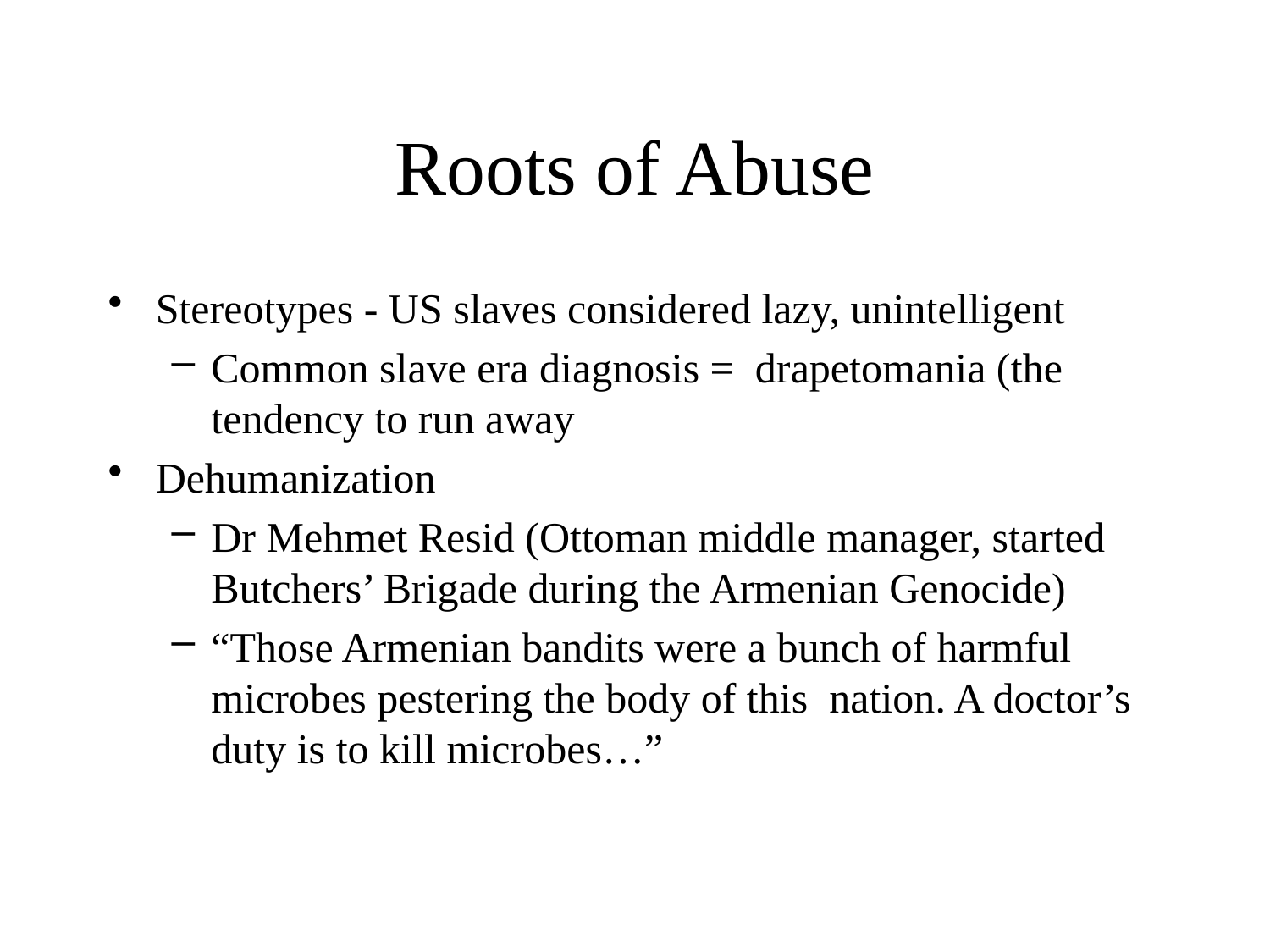

# Roots of Abuse
Stereotypes - US slaves considered lazy, unintelligent
Common slave era diagnosis =  drapetomania (the tendency to run away
Dehumanization
Dr Mehmet Resid (Ottoman middle manager, started Butchers’ Brigade during the Armenian Genocide)
“Those Armenian bandits were a bunch of harmful microbes pestering the body of this  nation. A doctor’s duty is to kill microbes…”